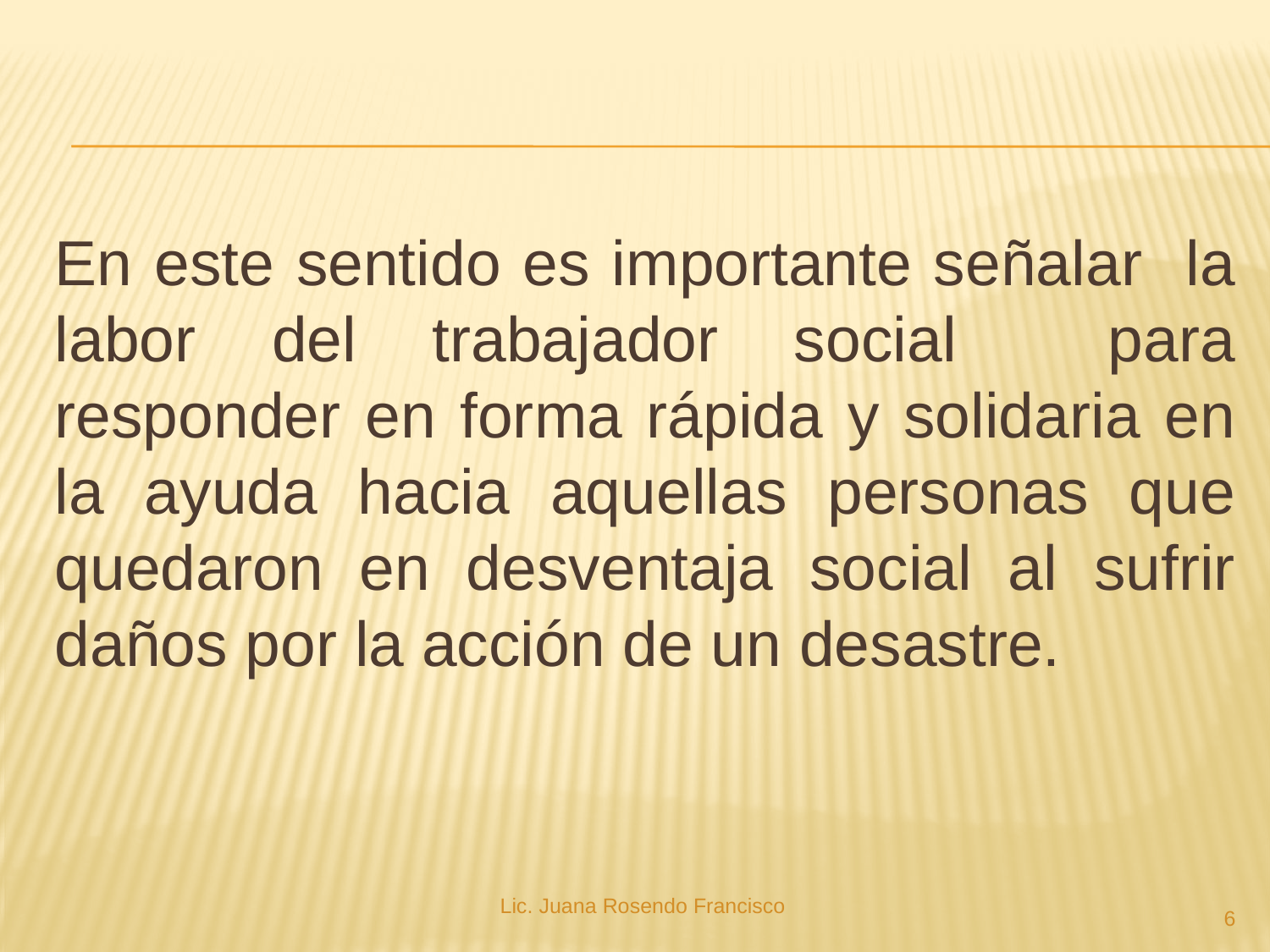

En este sentido es importante señalar  la labor del trabajador social  para responder en forma rápida y solidaria en la ayuda hacia aquellas personas que quedaron en desventaja social al sufrir daños por la acción de un desastre.

Lic. Juana Rosendo Francisco
6